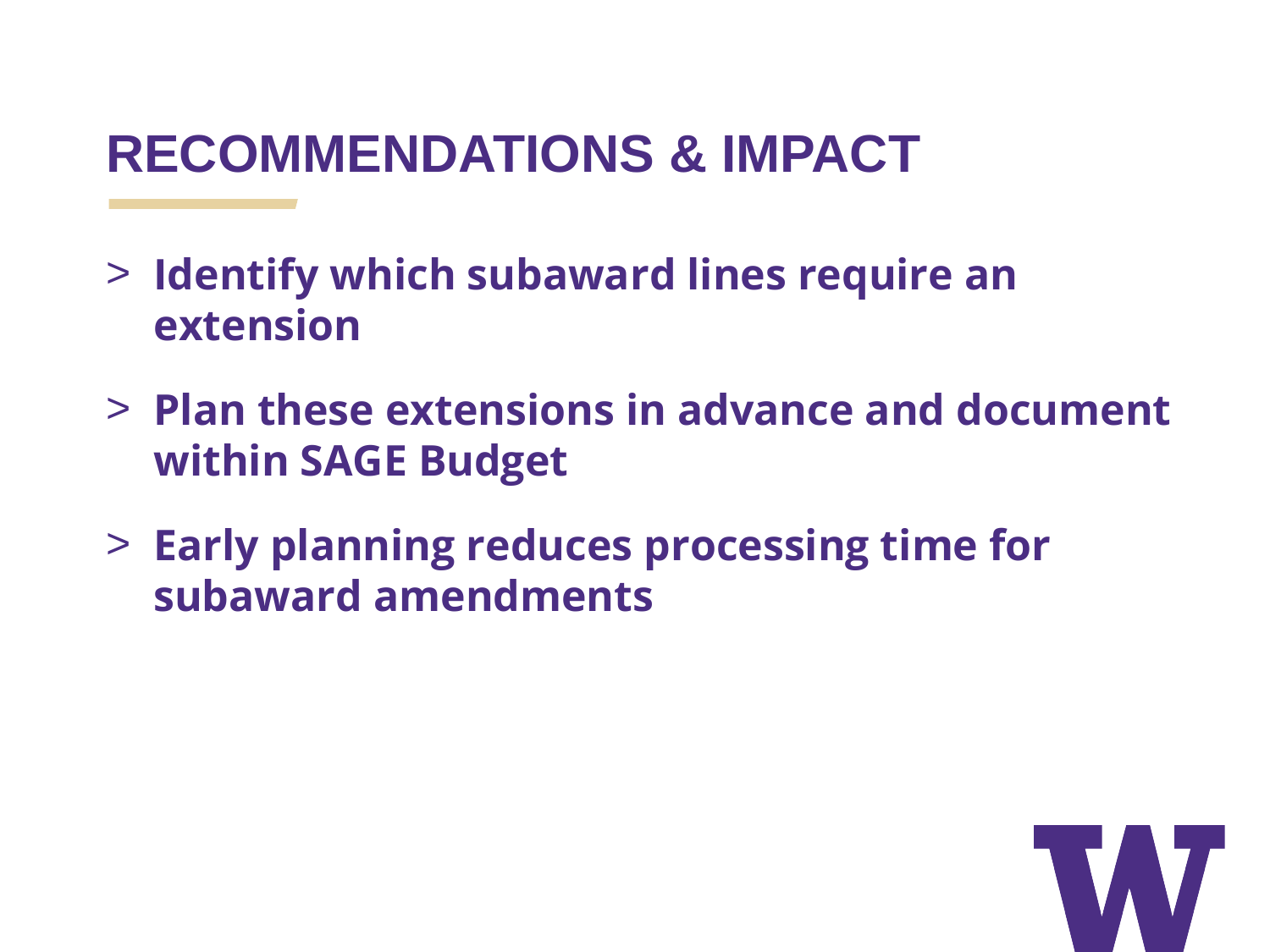

# RECOMMENDATIONS & IMPACT
Identify which subaward lines require an extension

Plan these extensions in advance and document within SAGE Budget

Early planning reduces processing time for subaward amendments